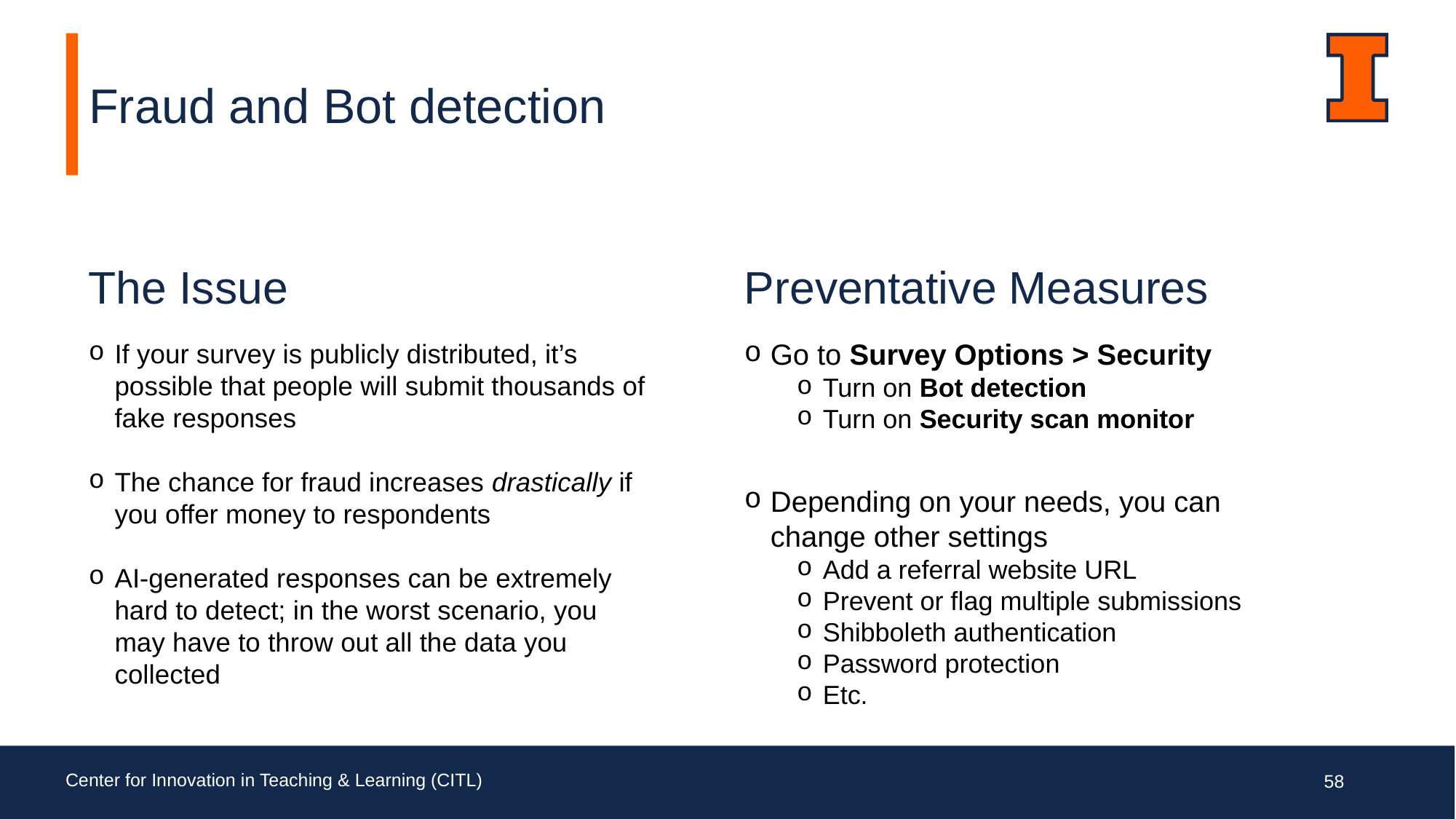

Fraud and Bot detection
The Issue
Preventative Measures
Go to Survey Options > Security
Turn on Bot detection
Turn on Security scan monitor

Depending on your needs, you can change other settings
Add a referral website URL
Prevent or flag multiple submissions
Shibboleth authentication
Password protection
Etc.
If your survey is publicly distributed, it’s possible that people will submit thousands of fake responses

The chance for fraud increases drastically if you offer money to respondents

AI-generated responses can be extremely hard to detect; in the worst scenario, you may have to throw out all the data you collected

Center for Innovation in Teaching & Learning (CITL)
58